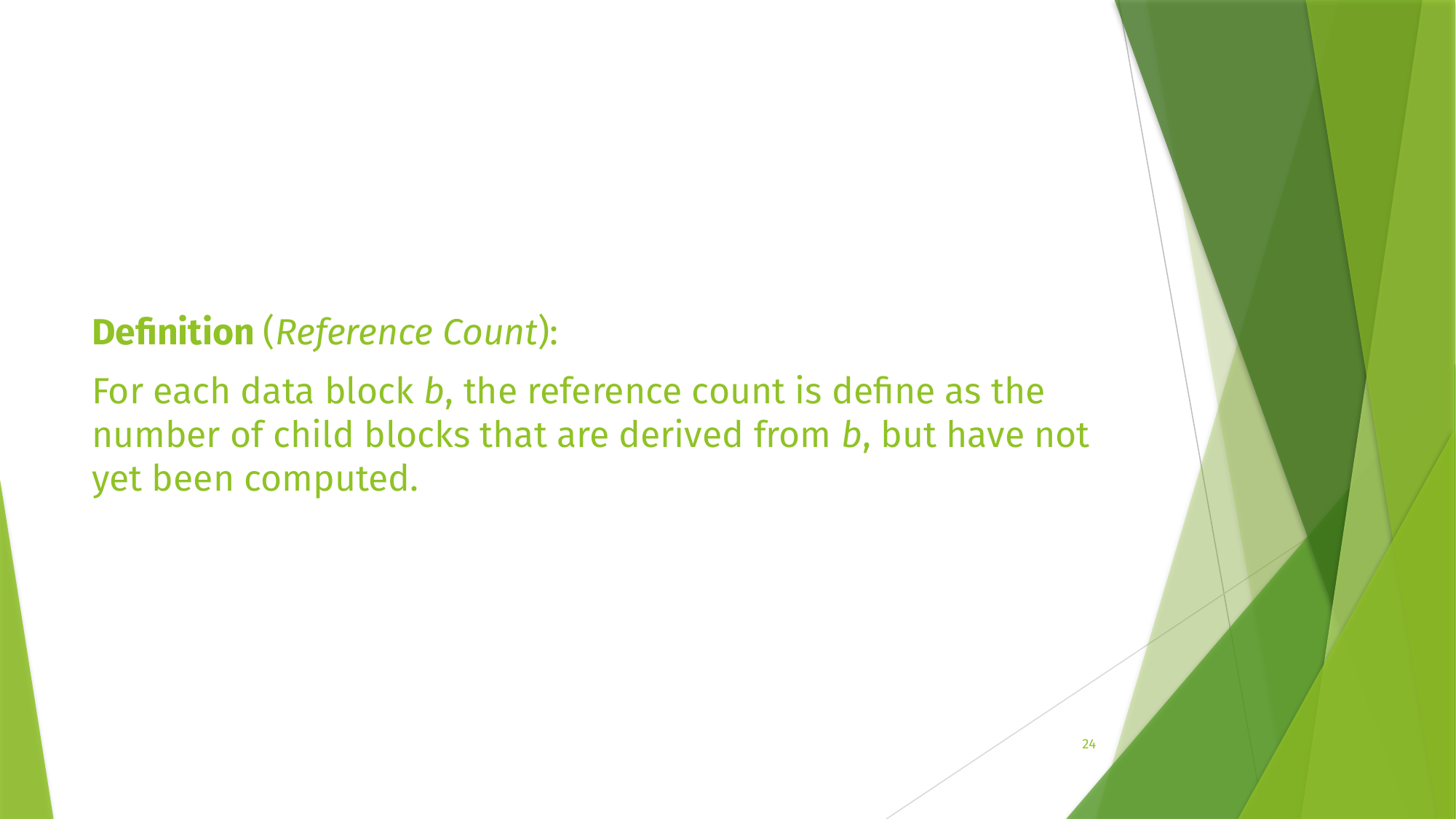

Definition (Reference Count):
For each data block b, the reference count is define as the number of child blocks that are derived from b, but have not yet been computed.
24